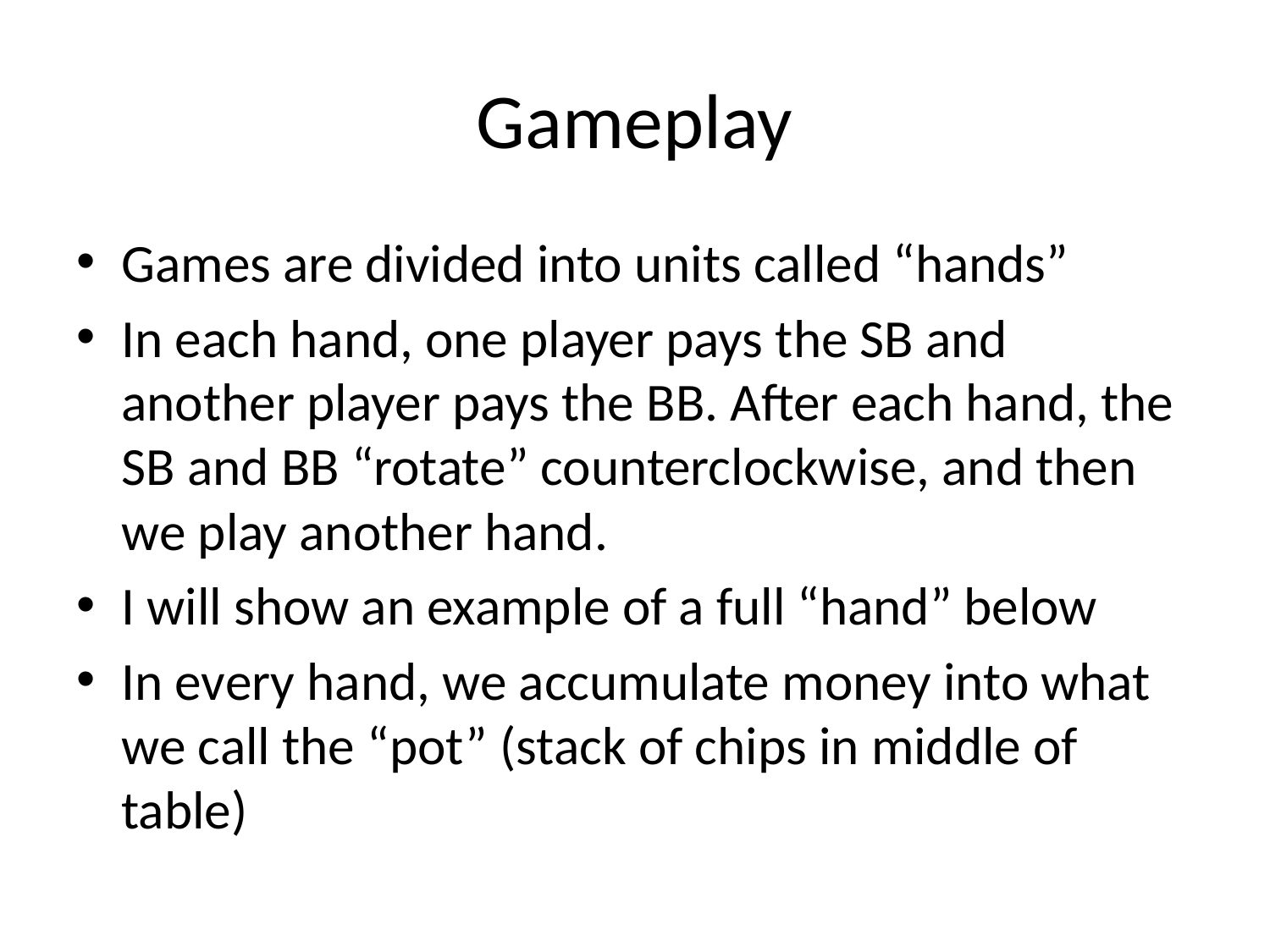

# Gameplay
Games are divided into units called “hands”
In each hand, one player pays the SB and another player pays the BB. After each hand, the SB and BB “rotate” counterclockwise, and then we play another hand.
I will show an example of a full “hand” below
In every hand, we accumulate money into what we call the “pot” (stack of chips in middle of table)